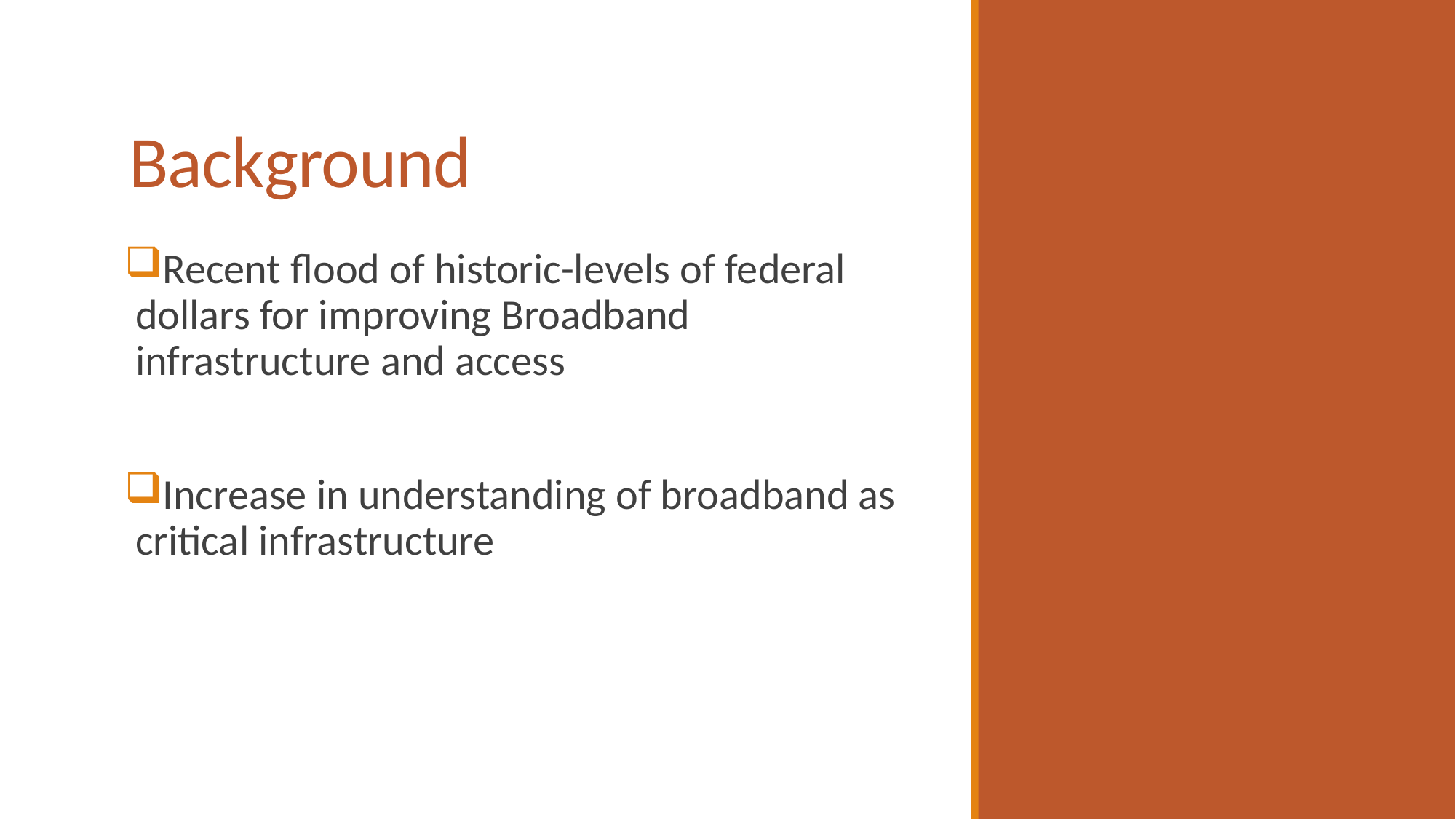

# Background
Recent flood of historic-levels of federal dollars for improving Broadband infrastructure and access

Increase in understanding of broadband as critical infrastructure